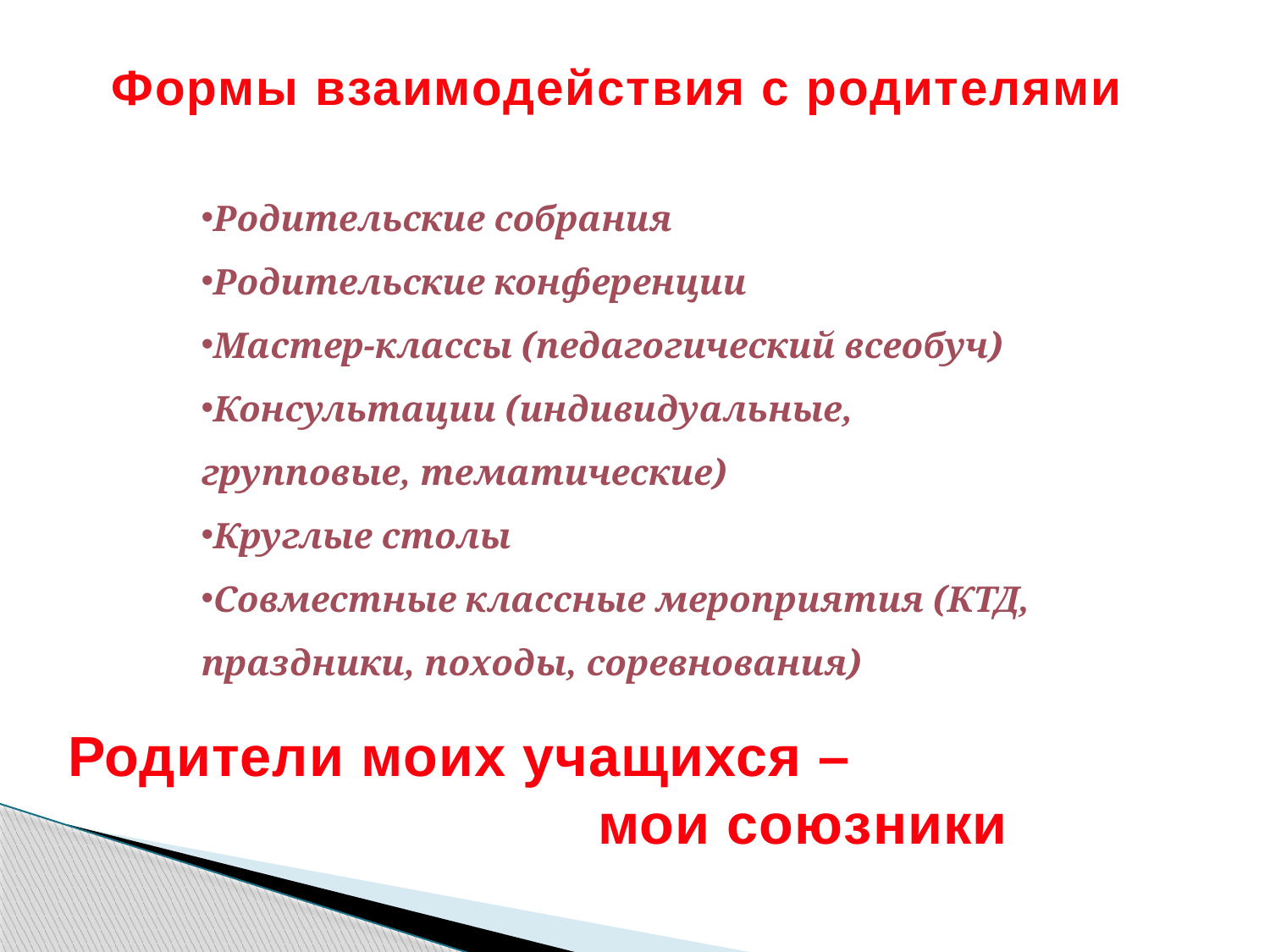

Формы взаимодействия с родителями
Родительские собрания
Родительские конференции
Мастер-классы (педагогический всеобуч)
Консультации (индивидуальные, групповые, тематические)
Круглые столы
Совместные классные мероприятия (КТД, праздники, походы, соревнования)

Родители моих учащихся –
                                мои союзники